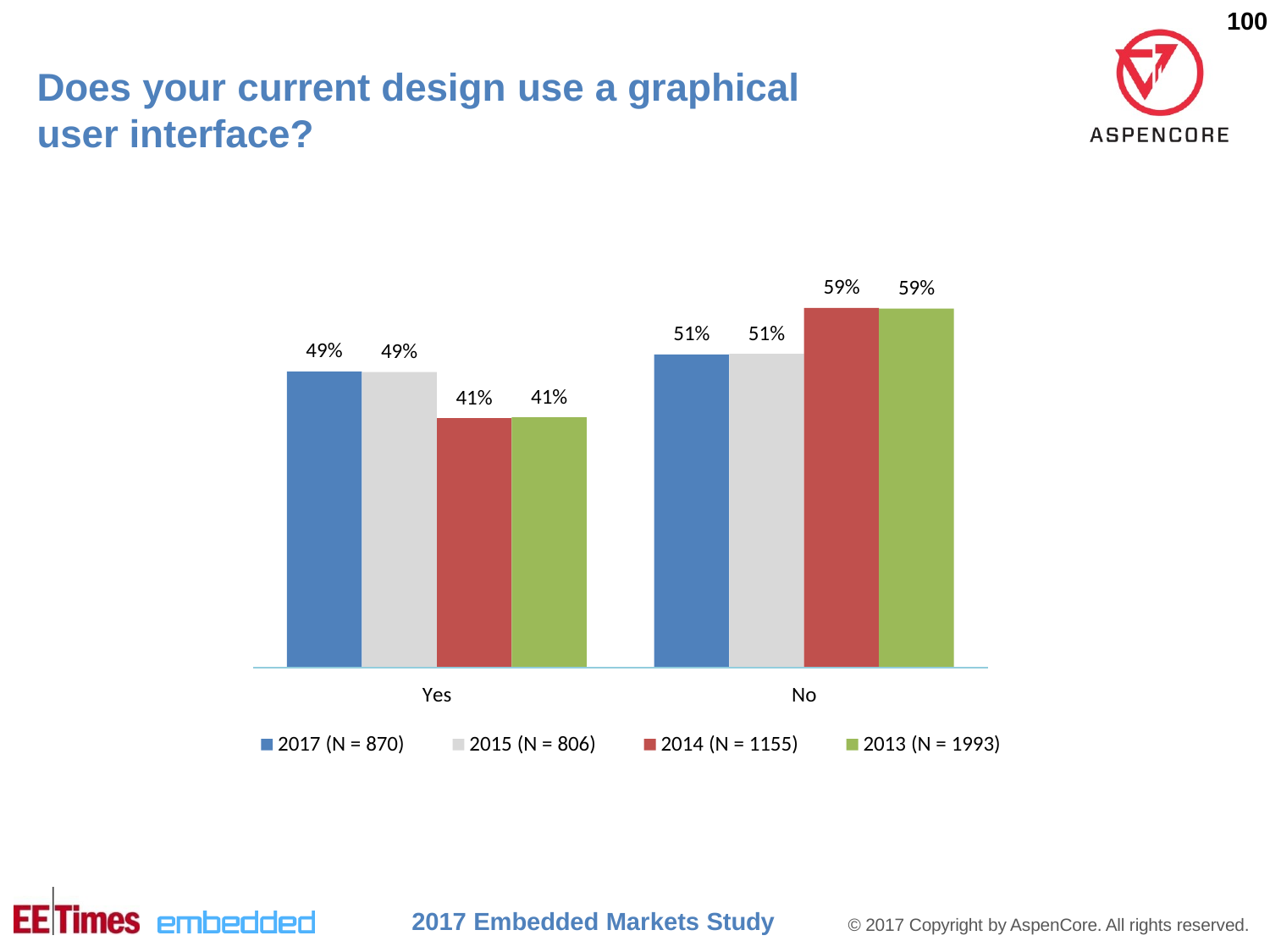

100
# Does your current design use a graphical
user interface?
59%
59%

51%
51%
49%
49%
41%
41%
Yes
No
2017 (N = 870)
2015 (N = 806)
2014 (N = 1155)
2013 (N = 1993)

2017 Embedded Markets Study
© 2017 Copyright by AspenCore. All rights reserved.